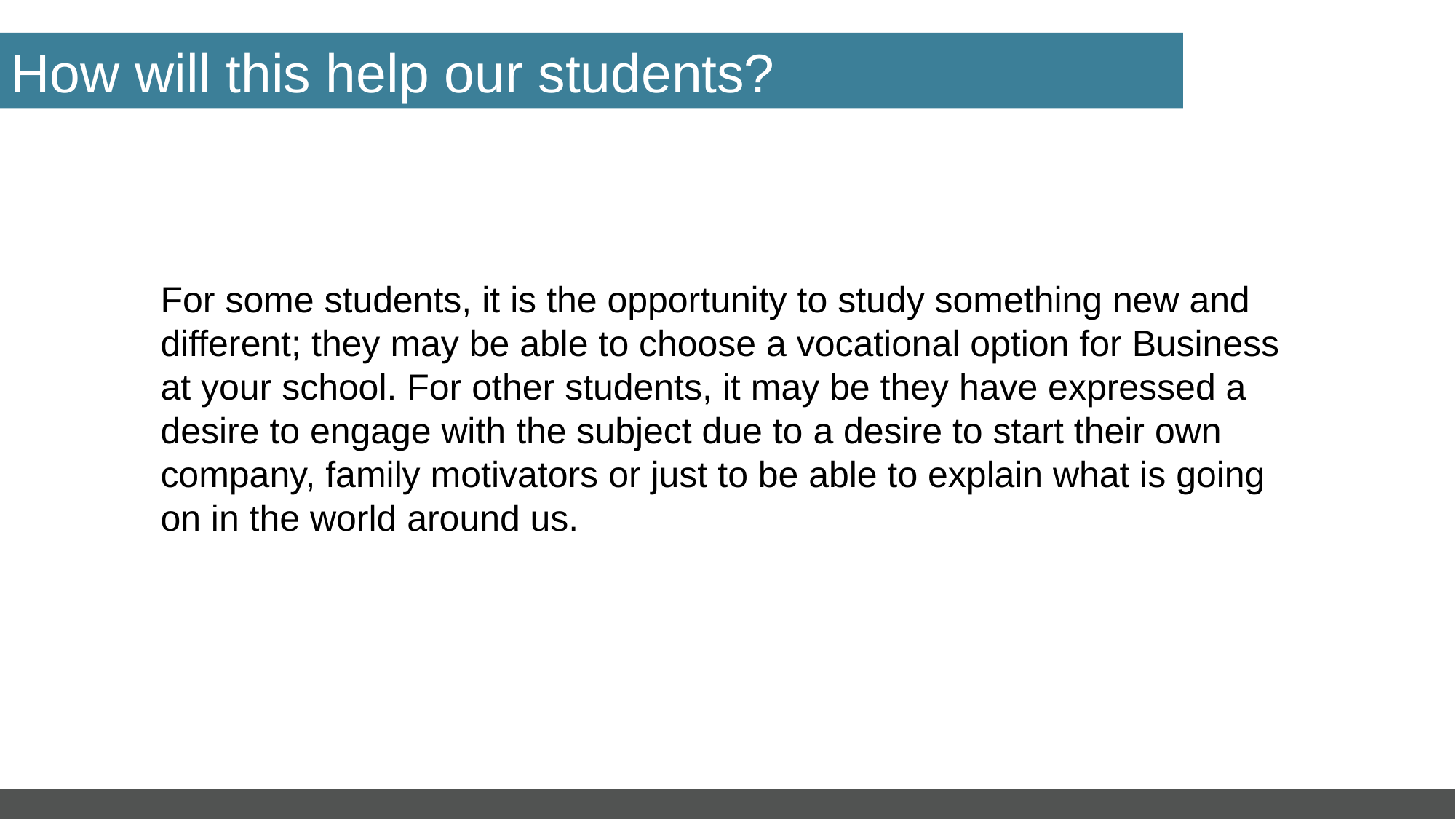

How will this help our students?

For some students, it is the opportunity to study something new and different; they may be able to choose a vocational option for Business at your school. For other students, it may be they have expressed a desire to engage with the subject due to a desire to start their own company, family motivators or just to be able to explain what is going on in the world around us.